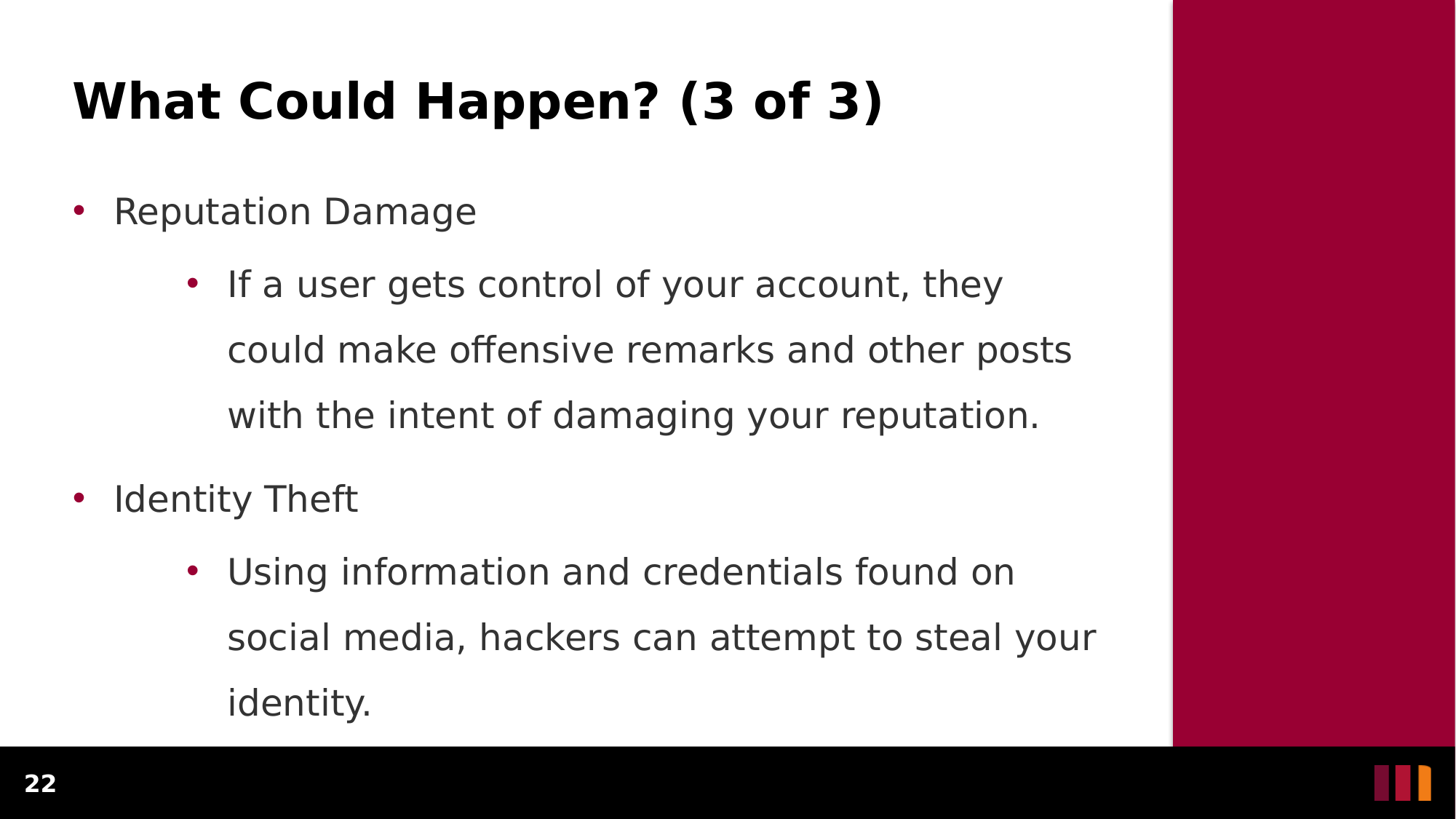

# What Could Happen? (3 of 3)
Reputation Damage
If a user gets control of your account, they could make offensive remarks and other posts with the intent of damaging your reputation.
Identity Theft
Using information and credentials found on social media, hackers can attempt to steal your identity.
22